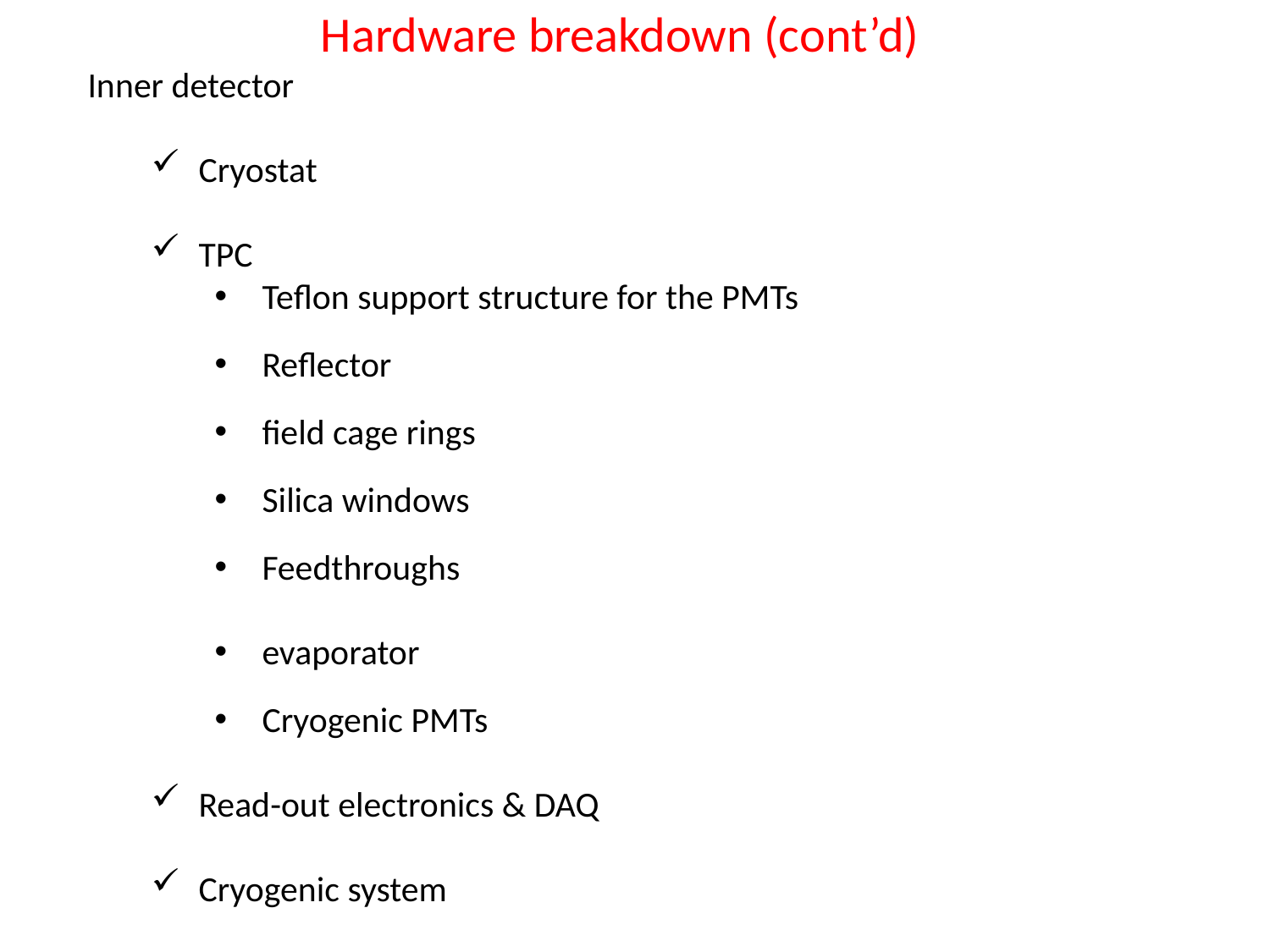

Hardware breakdown (cont’d)
Inner detector

Cryostat

TPC
Teflon support structure for the PMTs

Reflector

field cage rings

Silica windows

Feedthroughs

evaporator

Cryogenic PMTs

Read-out electronics & DAQ

Cryogenic system